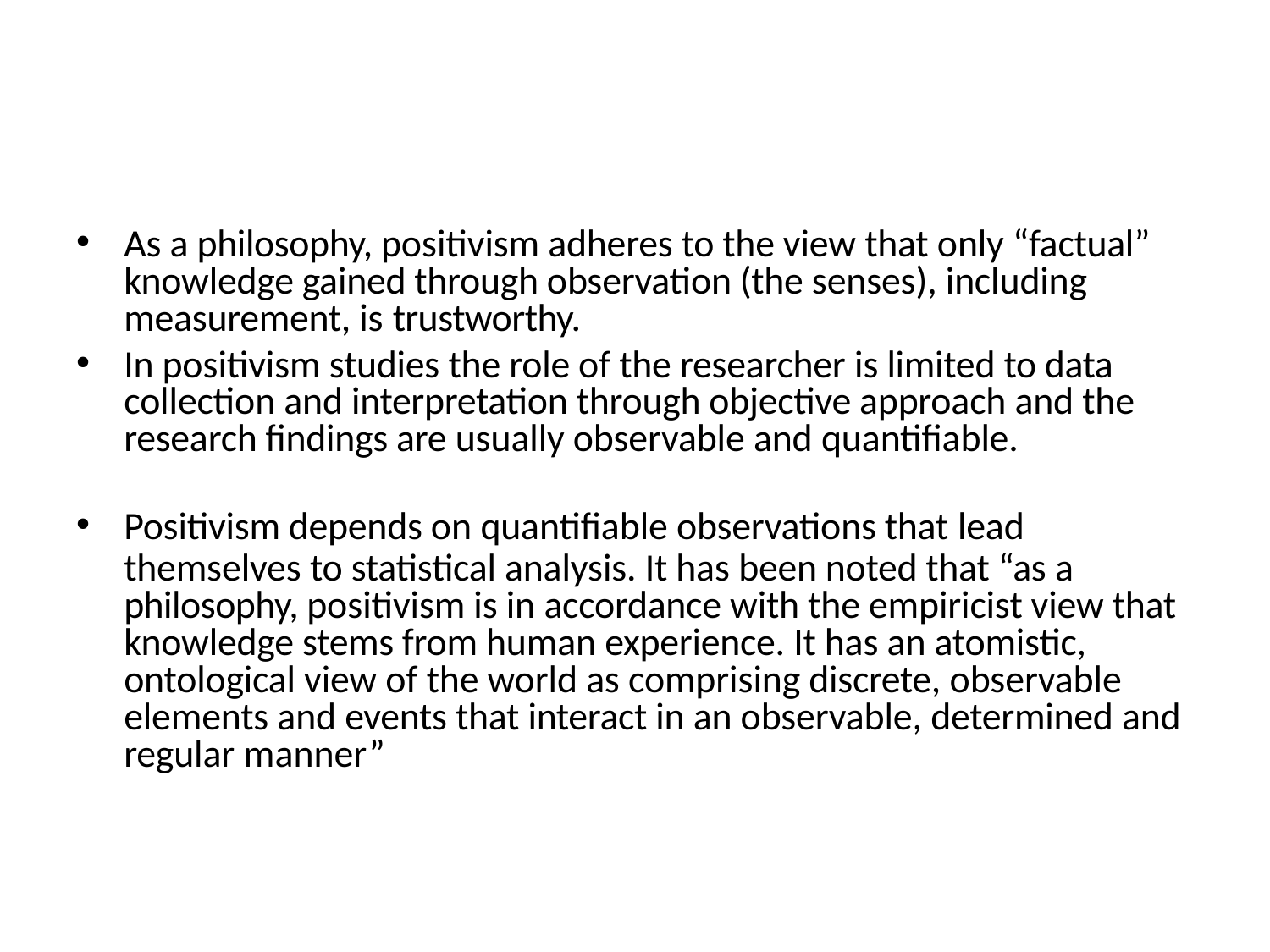

As a philosophy, positivism adheres to the view that only “factual”  knowledge gained through observation (the senses), including  measurement, is trustworthy.
In positivism studies the role of the researcher is limited to data  collection and interpretation through objective approach and the  research findings are usually observable and quantifiable.

Positivism depends on quantifiable observations that lead
themselves to statistical analysis. It has been noted that “as a  philosophy, positivism is in accordance with the empiricist view that  knowledge stems from human experience. It has an atomistic,  ontological view of the world as comprising discrete, observable  elements and events that interact in an observable, determined and  regular manner”